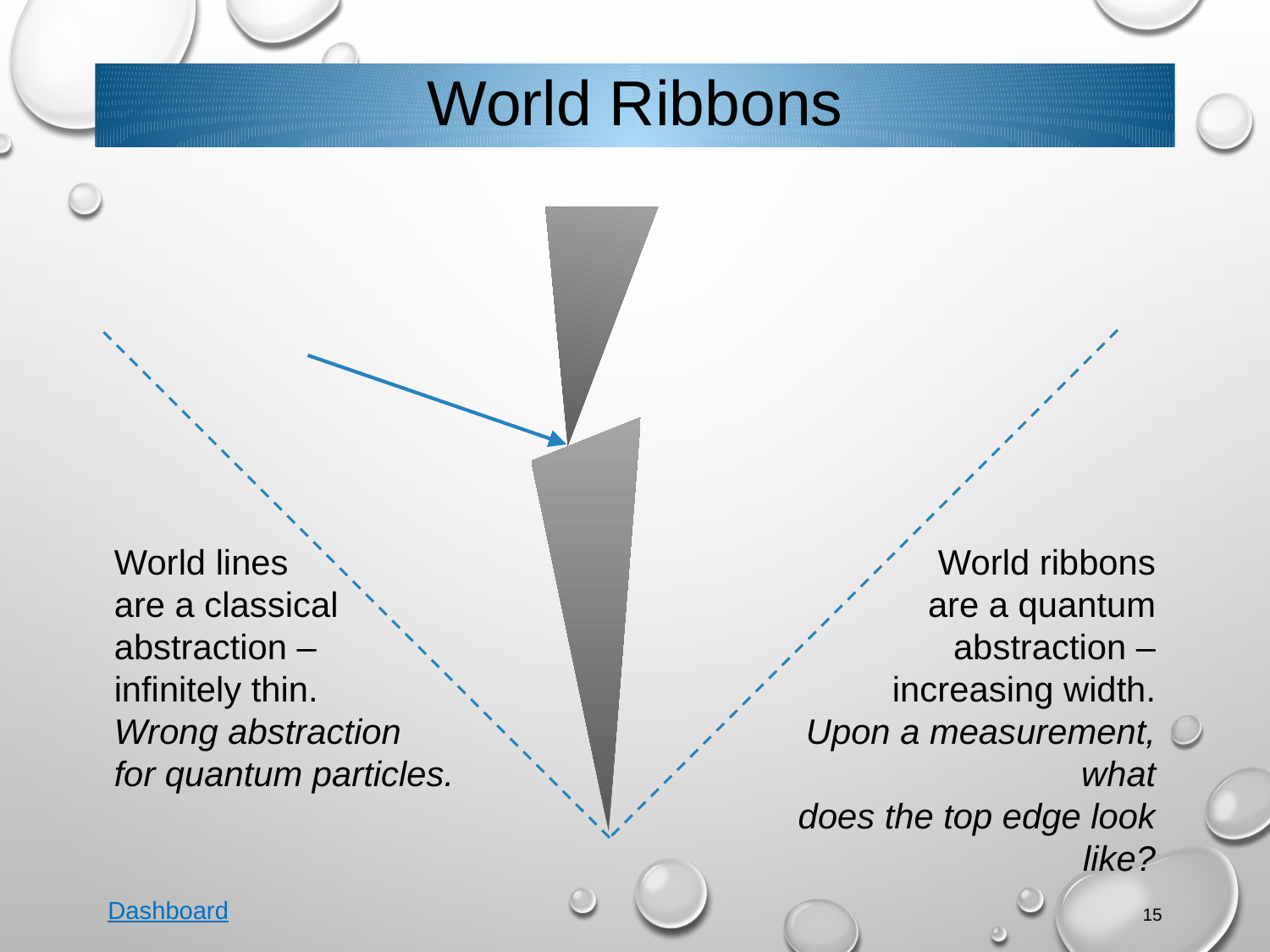

# World Ribbons

World lines
are a classical
abstraction –
infinitely thin.
Wrong abstraction
for quantum particles.
World ribbons
are a quantum
abstraction –
increasing width.
Upon a measurement, what
does the top edge look like?
Dashboard
15